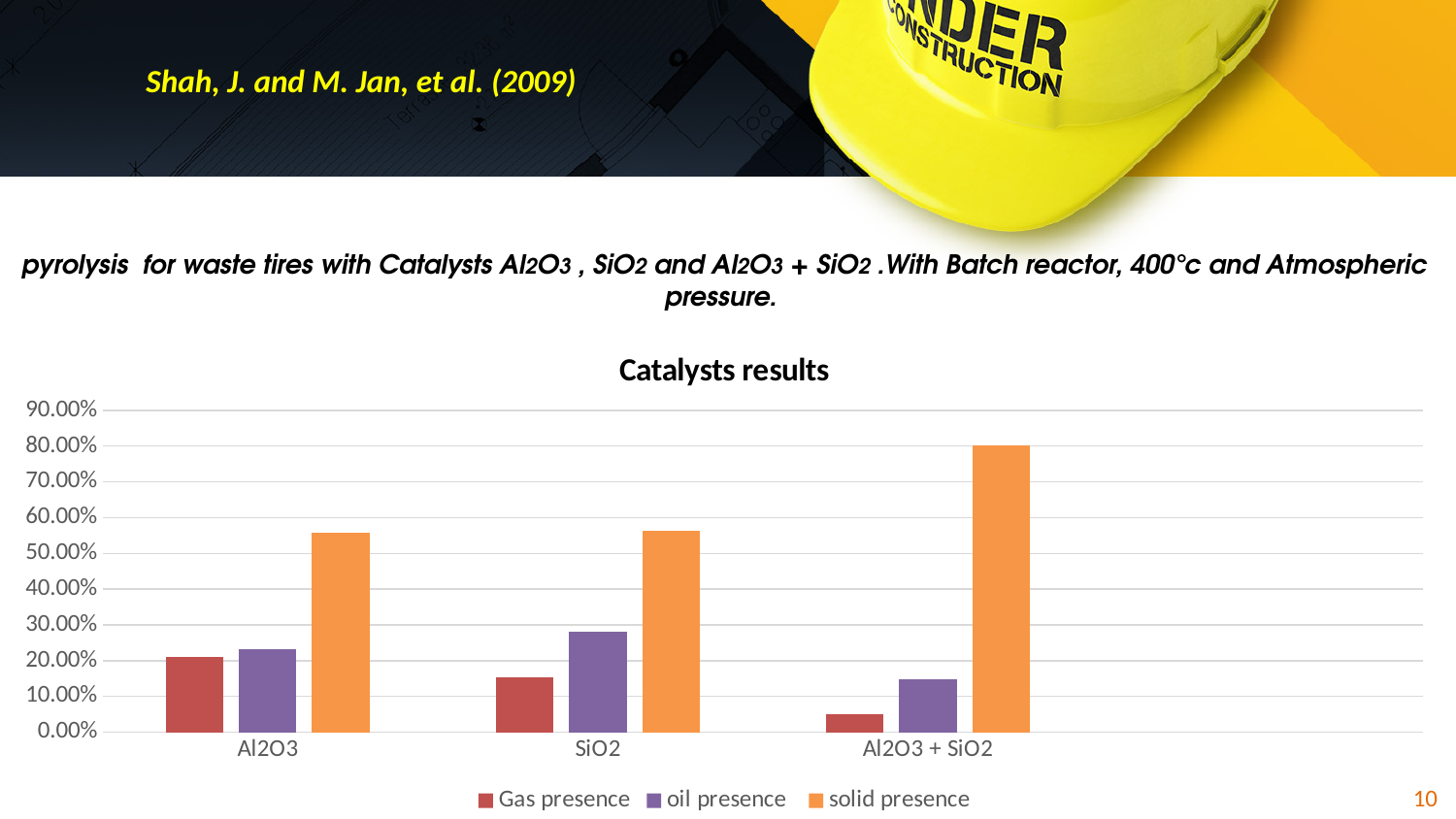

Shah, J. and M. Jan, et al. (2009)
pyrolysis  for waste tires with Catalysts Al2O3 , SiO2 and Al2O3 + SiO2 .With Batch reactor, 400°c and Atmospheric pressure.

### Chart: Catalysts results

| Category | Gas presence | oil presence  | solid presence |
|---|---|---|---|
| Al2O3 | 0.2093 | 0.232 | 0.5567 |
| SiO2 | 0.1546 | 0.282 | 0.5626 |
| Al2O3 + SiO2 | 0.05 | 0.148 | 0.8013 |
10